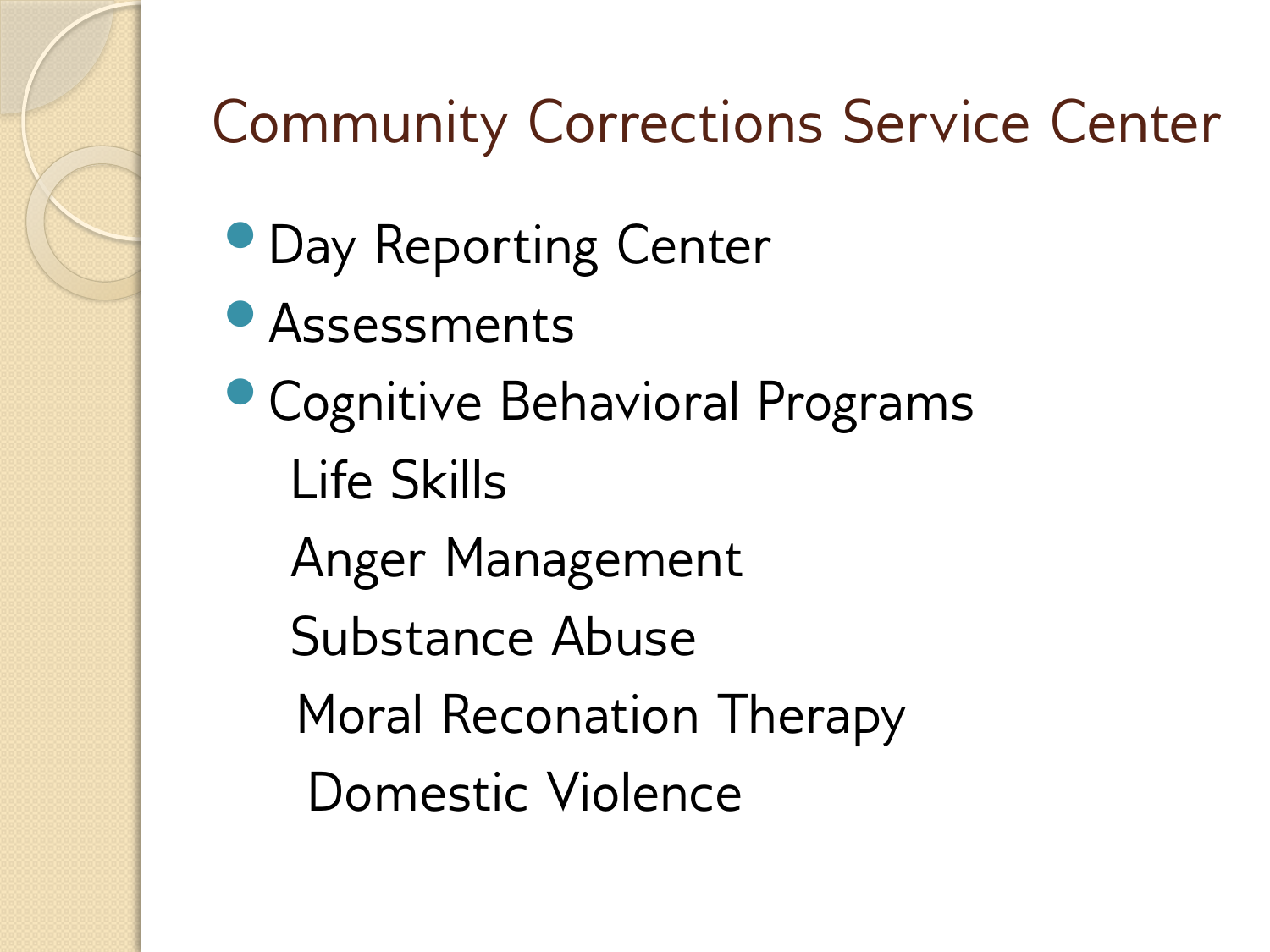

# Community Corrections Service Center
Day Reporting Center
Assessments
Cognitive Behavioral Programs
    Life Skills
    Anger Management
    Substance Abuse
	  Moral Reconation Therapy
     Domestic Violence